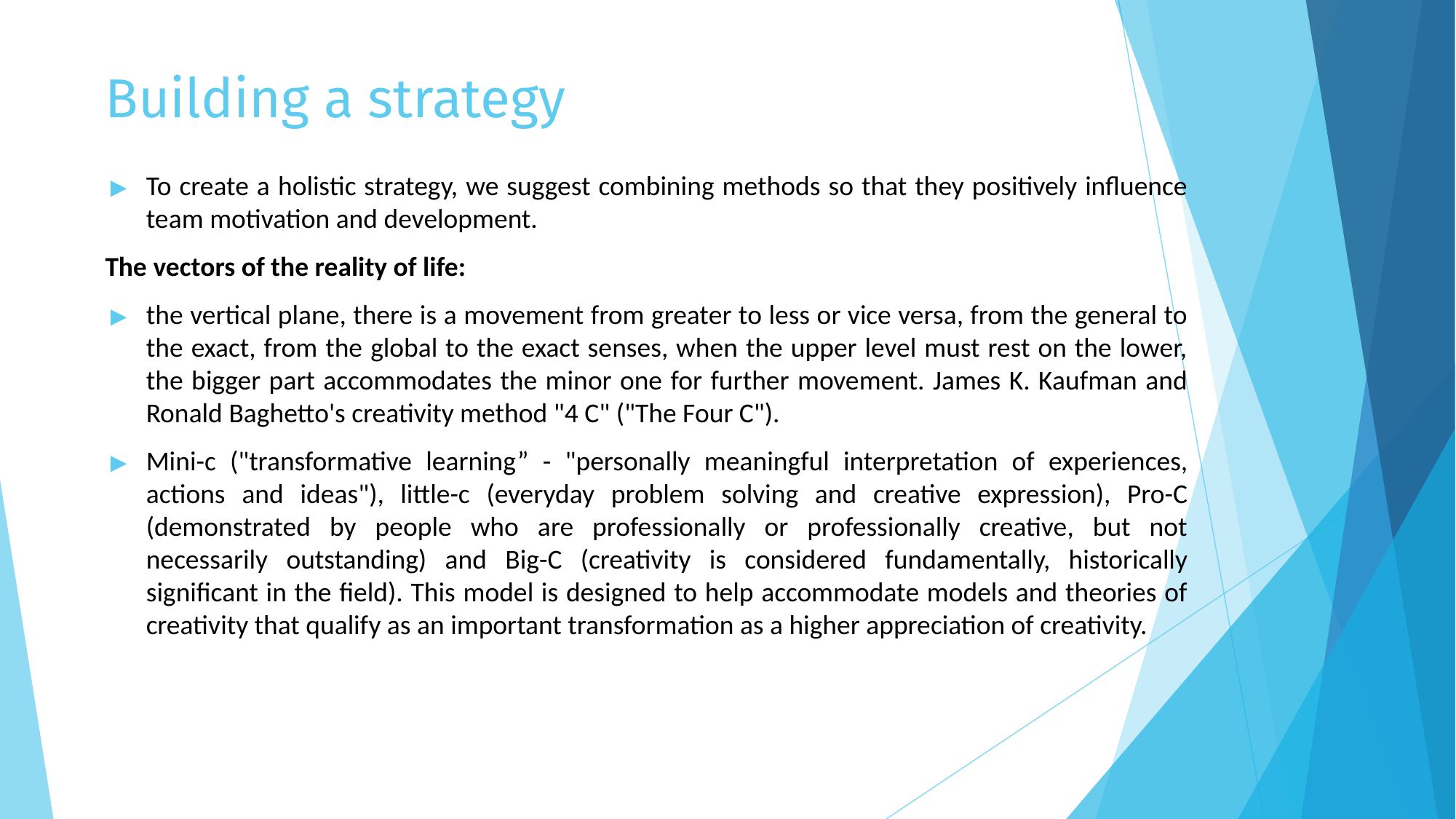

# Building a strategy
To create a holistic strategy, we suggest combining methods so that they positively influence team motivation and development.
The vectors of the reality of life:
the vertical plane, there is a movement from greater to less or vice versa, from the general to the exact, from the global to the exact senses, when the upper level must rest on the lower, the bigger part accommodates the minor one for further movement. James K. Kaufman and Ronald Baghetto's creativity method "4 C" ("The Four C").
Mini-c ("transformative learning” - "personally meaningful interpretation of experiences, actions and ideas"), little-c (everyday problem solving and creative expression), Pro-C (demonstrated by people who are professionally or professionally creative, but not necessarily outstanding) and Big-C (creativity is considered fundamentally, historically significant in the field). This model is designed to help accommodate models and theories of creativity that qualify as an important transformation as a higher appreciation of creativity.